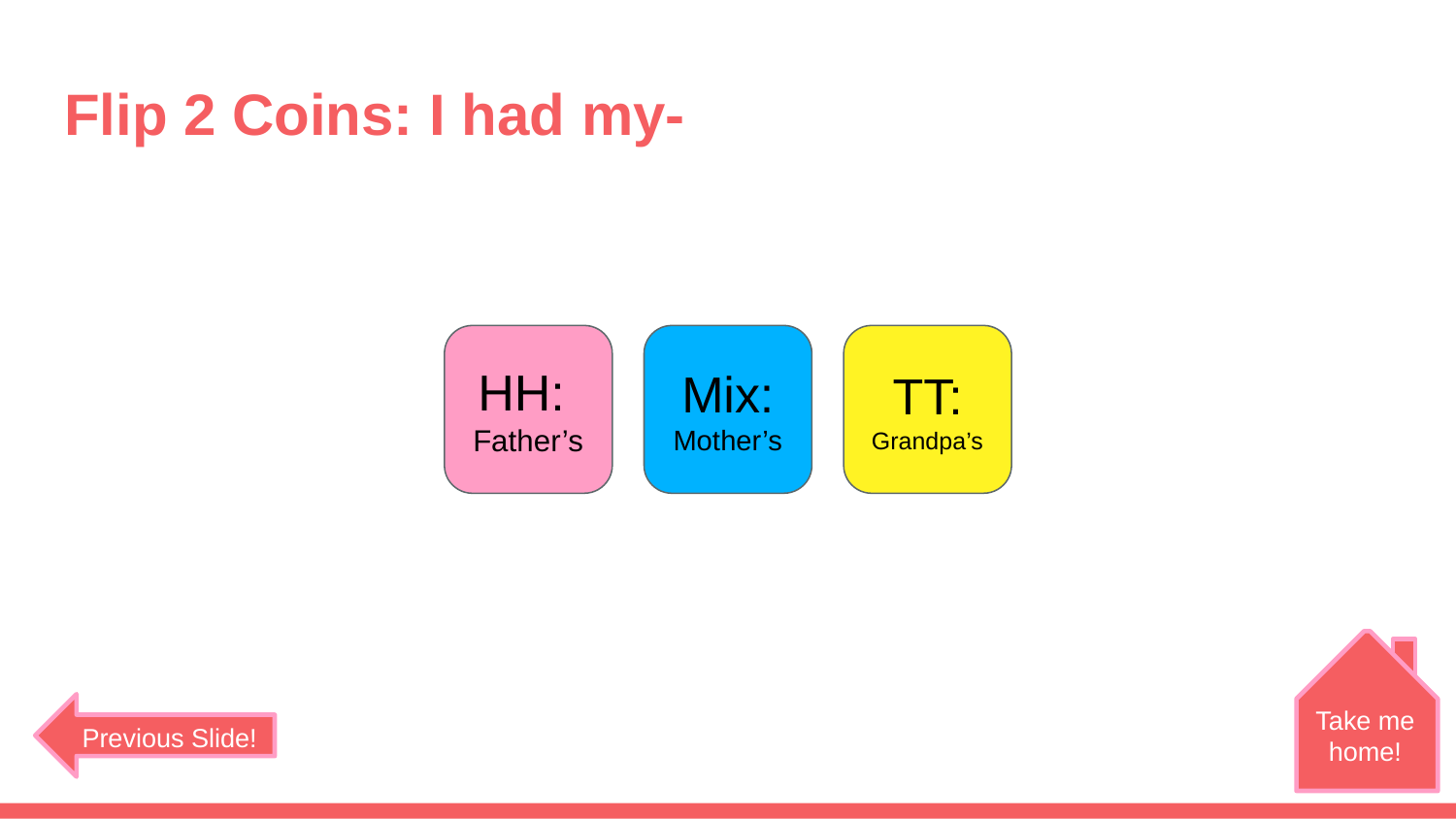

# Flip 2 Coins: I had my-
HH:
Father’s
Mix:
Mother’s
TT:
Grandpa’s

Take me home!

Previous Slide!